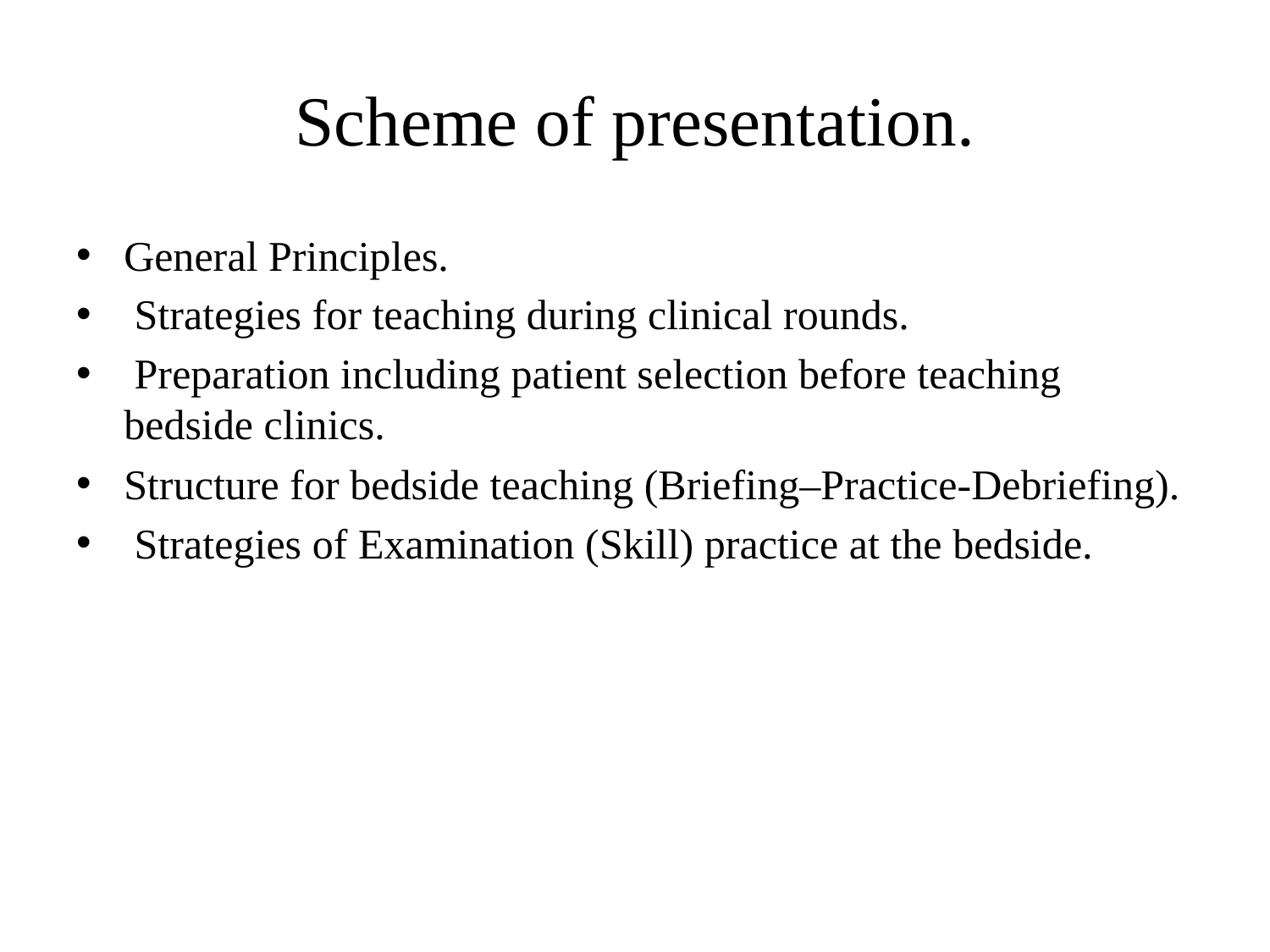

# Scheme of presentation.
General Principles.
 Strategies for teaching during clinical rounds.
 Preparation including patient selection before teaching bedside clinics.
Structure for bedside teaching (Briefing–Practice-Debriefing).
 Strategies of Examination (Skill) practice at the bedside.